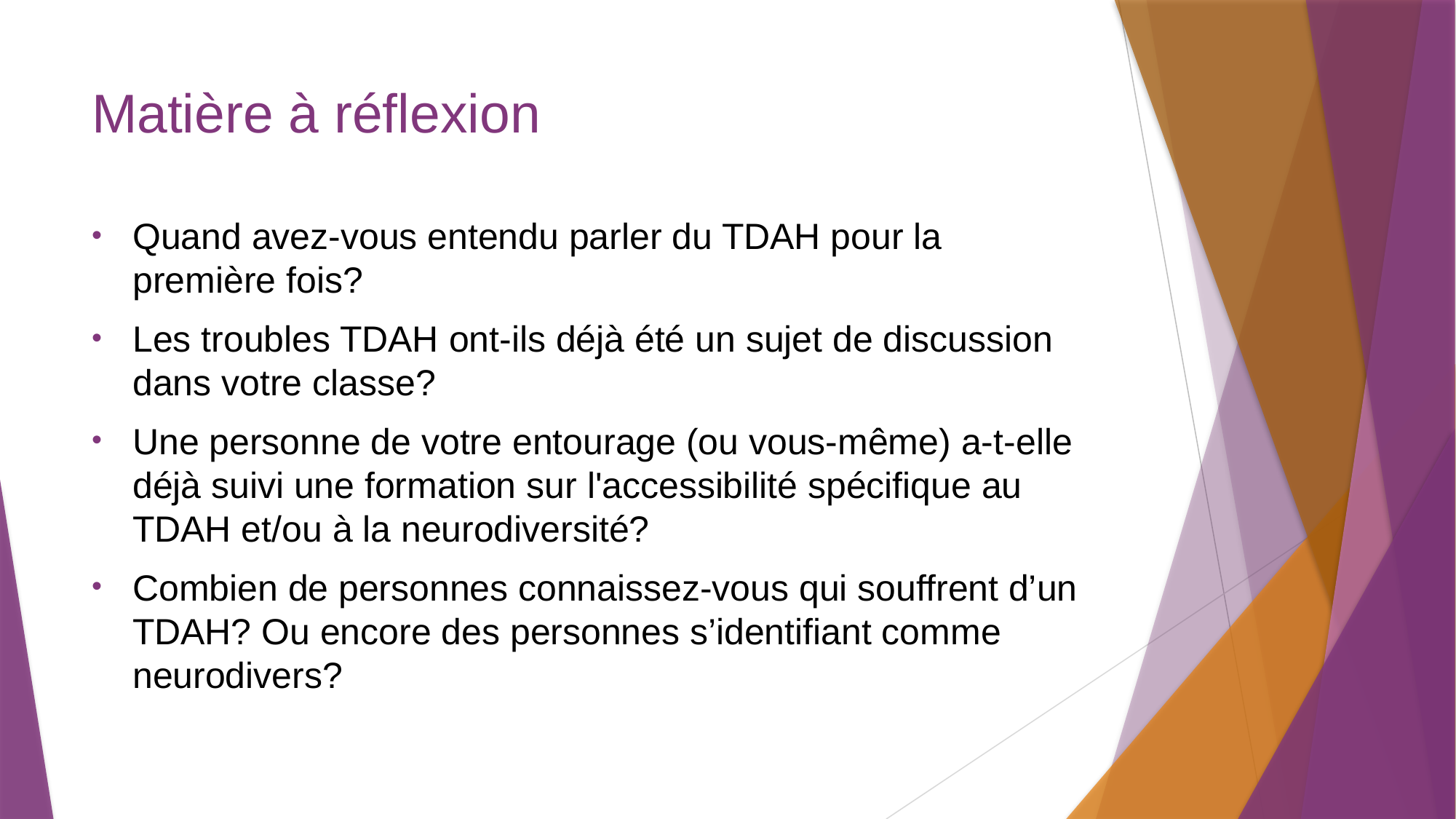

# Matière à réflexion
Quand avez-vous entendu parler du TDAH pour la première fois?
Les troubles TDAH ont-ils déjà été un sujet de discussion dans votre classe?
Une personne de votre entourage (ou vous-même) a-t-elle déjà suivi une formation sur l'accessibilité spécifique au TDAH et/ou à la neurodiversité?
Combien de personnes connaissez-vous qui souffrent d’un TDAH? Ou encore des personnes s’identifiant comme neurodivers?